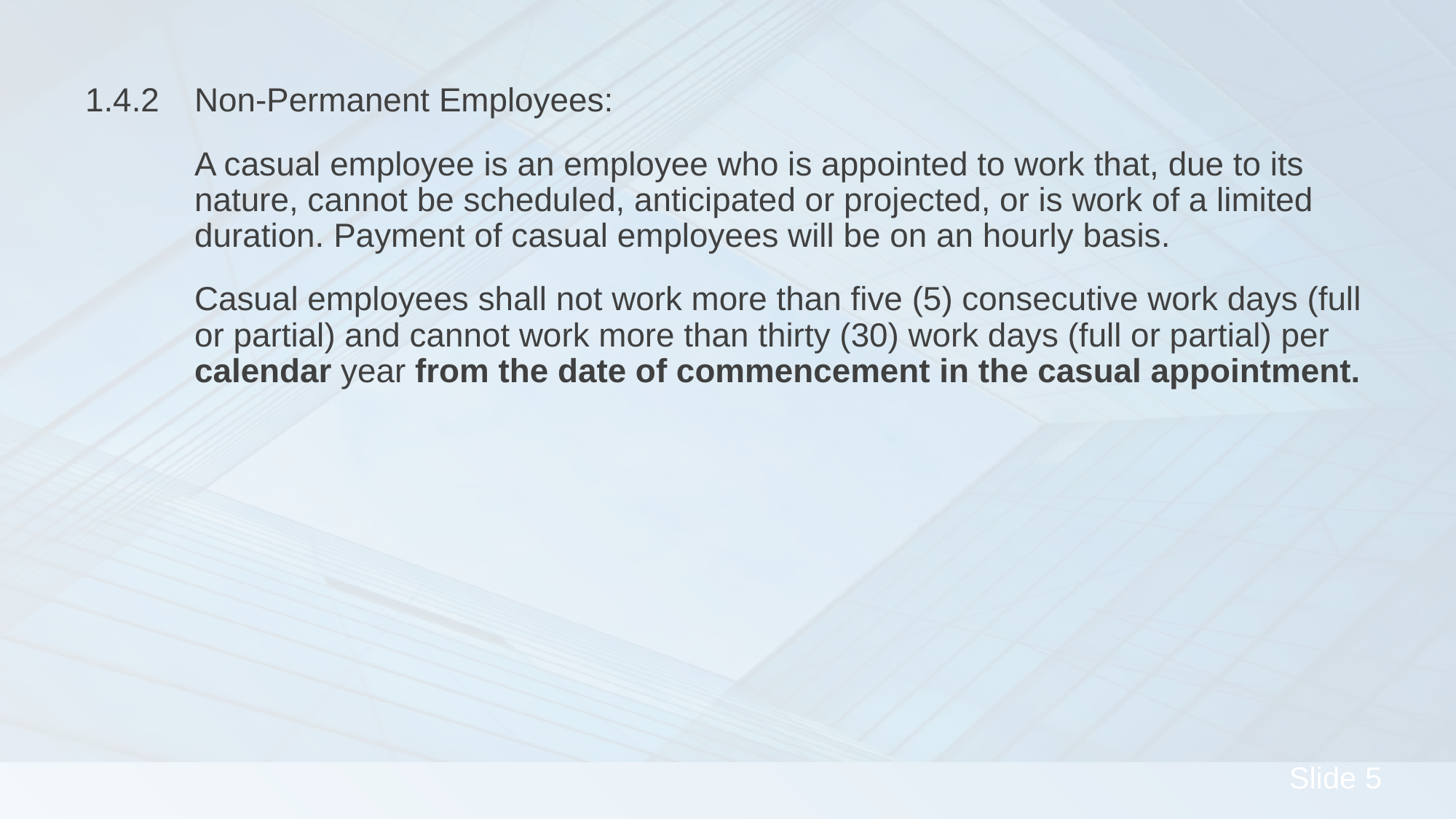

1.4.2	Non-Permanent Employees:
	A casual employee is an employee who is appointed to work that, due to its 	nature, cannot be scheduled, anticipated or projected, or is work of a limited 	duration. Payment of casual employees will be on an hourly basis.
	Casual employees shall not work more than five (5) consecutive work days (full 	or partial) and cannot work more than thirty (30) work days (full or partial) per 	calendar year from the date of commencement in the casual appointment.
#
5